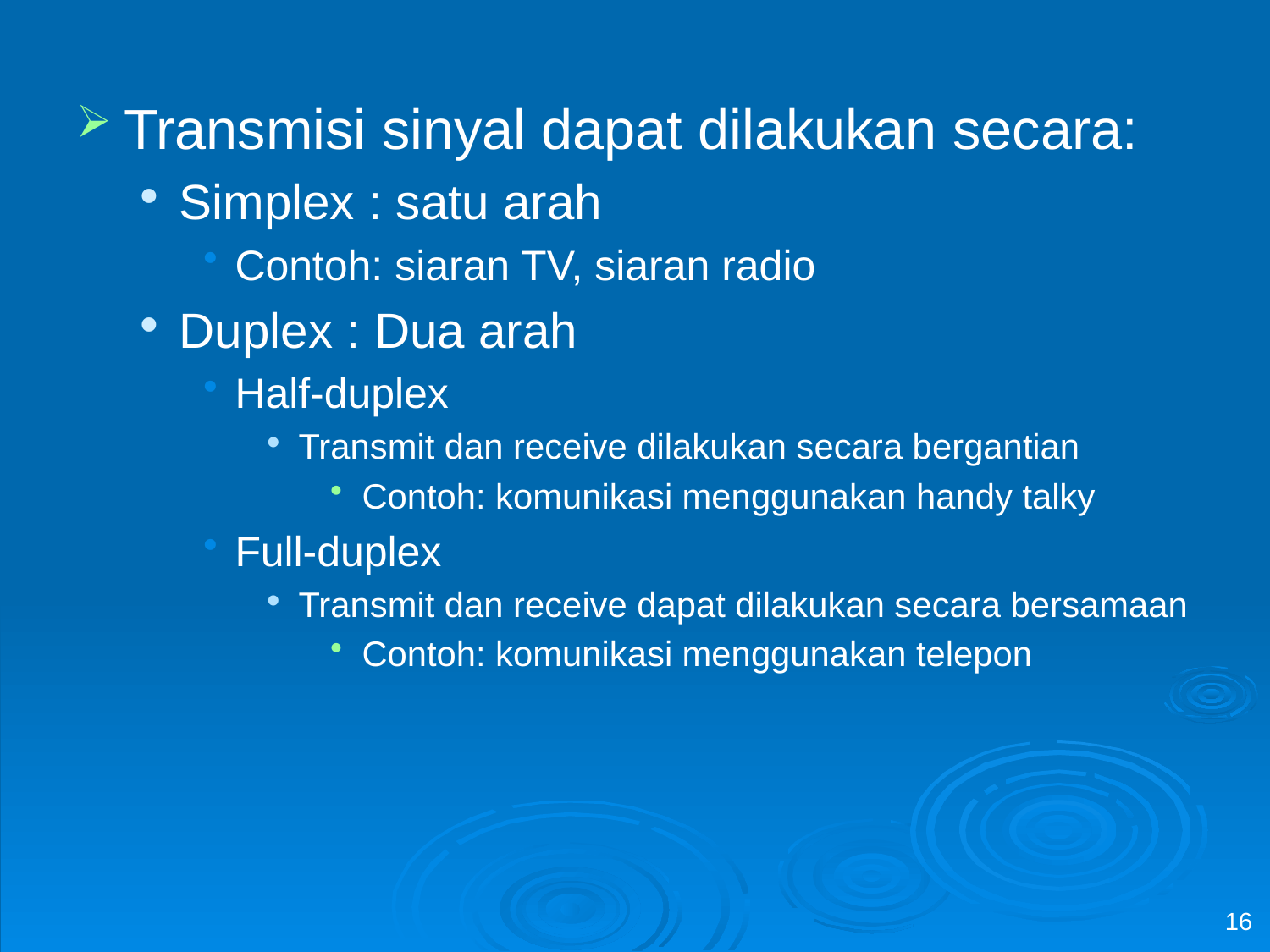

Transmisi sinyal dapat dilakukan secara:
Simplex : satu arah
Contoh: siaran TV, siaran radio
Duplex : Dua arah
Half-duplex
Transmit dan receive dilakukan secara bergantian
Contoh: komunikasi menggunakan handy talky
Full-duplex
Transmit dan receive dapat dilakukan secara bersamaan
Contoh: komunikasi menggunakan telepon
16